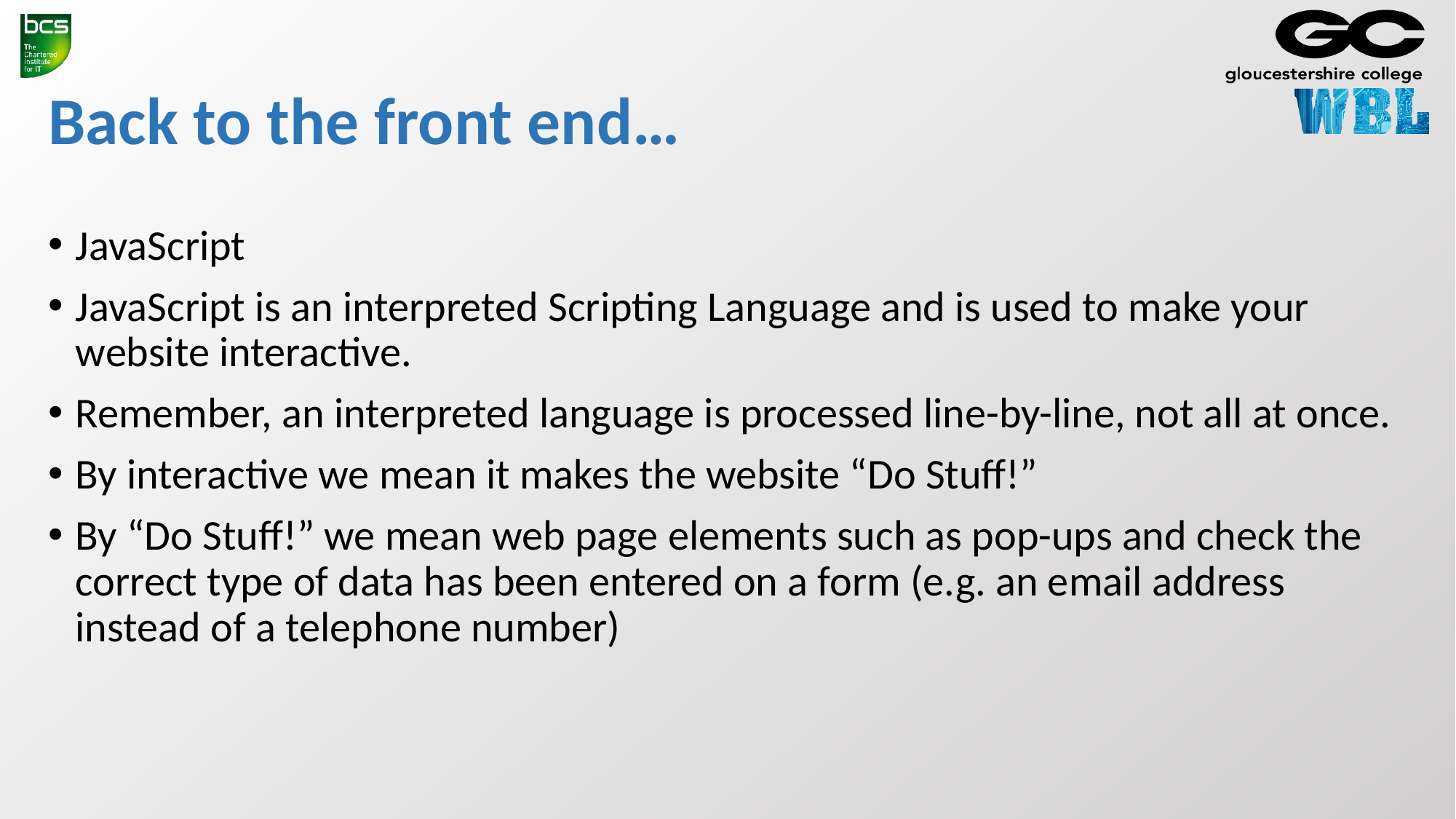

# Back to the front end…
JavaScript
JavaScript is an interpreted Scripting Language and is used to make your website interactive.
Remember, an interpreted language is processed line-by-line, not all at once.
By interactive we mean it makes the website “Do Stuff!”
By “Do Stuff!” we mean web page elements such as pop-ups and check the correct type of data has been entered on a form (e.g. an email address instead of a telephone number)